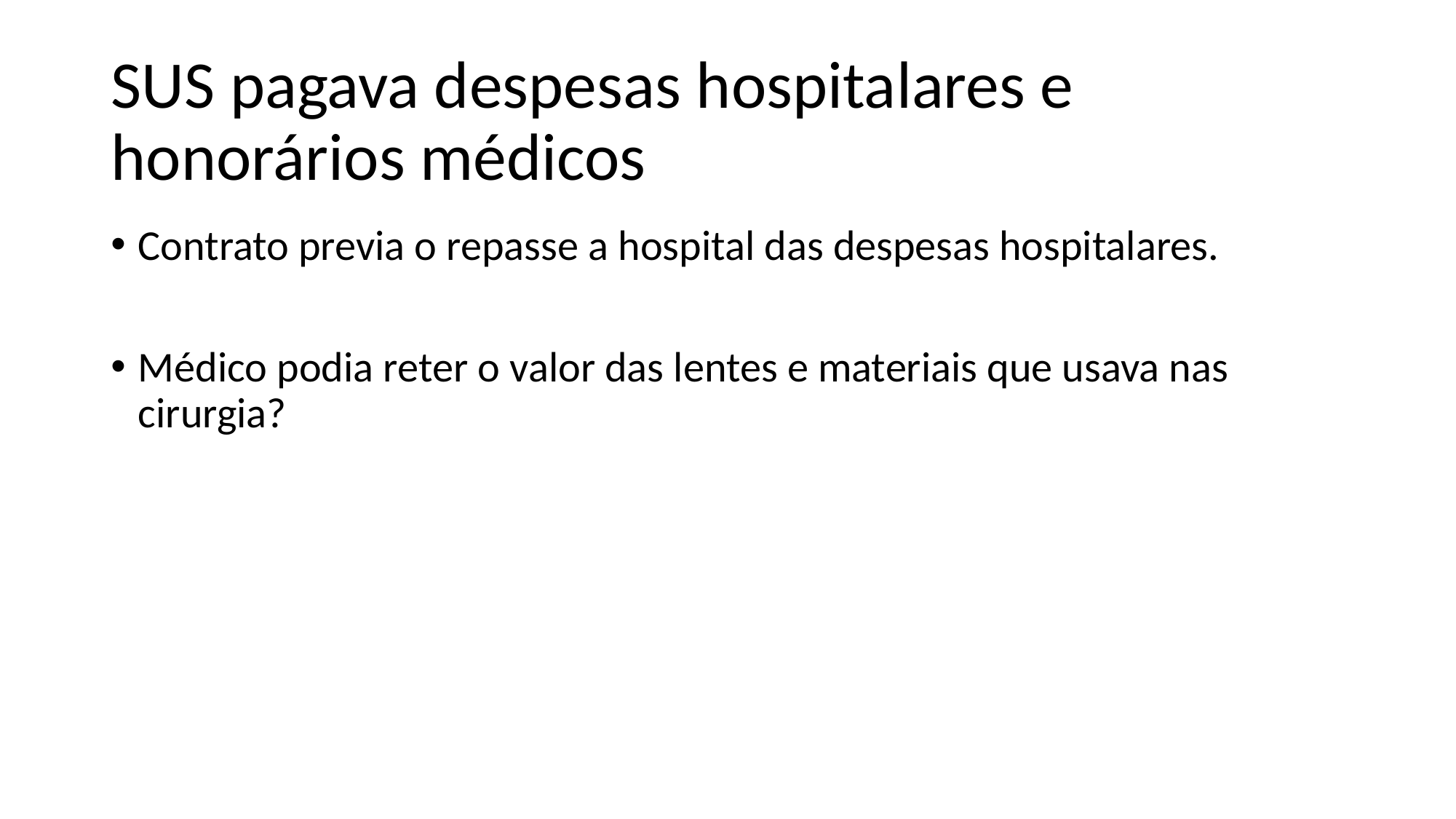

# SUS pagava despesas hospitalares e honorários médicos
Contrato previa o repasse a hospital das despesas hospitalares.

Médico podia reter o valor das lentes e materiais que usava nas cirurgia?